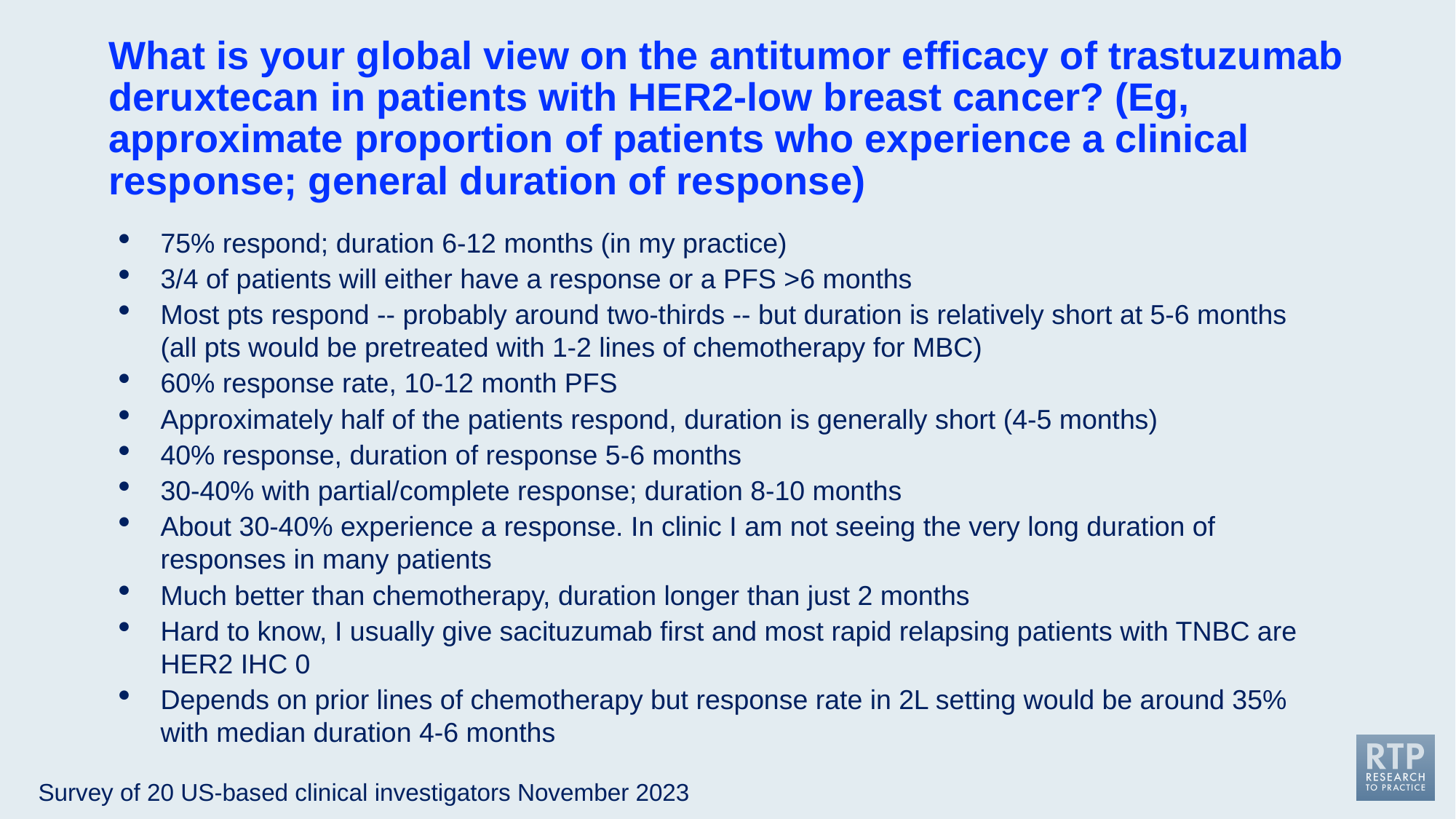

# What is your global view on the antitumor efficacy of trastuzumab deruxtecan in patients with HER2-low breast cancer? (Eg, approximate proportion of patients who experience a clinical response; general duration of response)
75% respond; duration 6-12 months (in my practice)
3/4 of patients will either have a response or a PFS >6 months
Most pts respond -- probably around two-thirds -- but duration is relatively short at 5-6 months (all pts would be pretreated with 1-2 lines of chemotherapy for MBC)
60% response rate, 10-12 month PFS
Approximately half of the patients respond, duration is generally short (4-5 months)
40% response, duration of response 5-6 months
30-40% with partial/complete response; duration 8-10 months
About 30-40% experience a response. In clinic I am not seeing the very long duration of responses in many patients
Much better than chemotherapy, duration longer than just 2 months
Hard to know, I usually give sacituzumab first and most rapid relapsing patients with TNBC are HER2 IHC 0
Depends on prior lines of chemotherapy but response rate in 2L setting would be around 35% with median duration 4-6 months